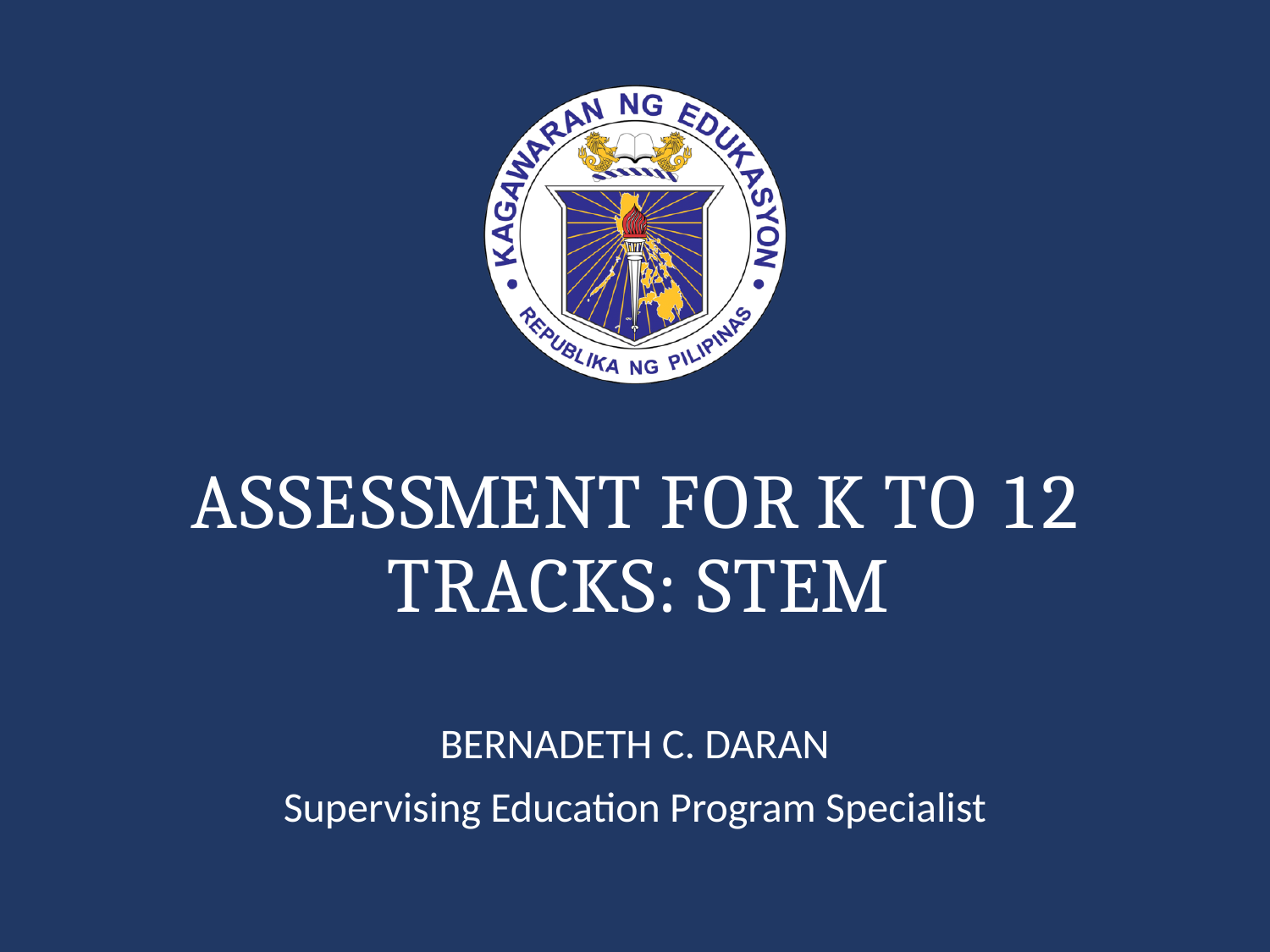

# ASSESSMENT FOR K TO 12 TRACKS: STEM
BERNADETH C. DARAN
Supervising Education Program Specialist